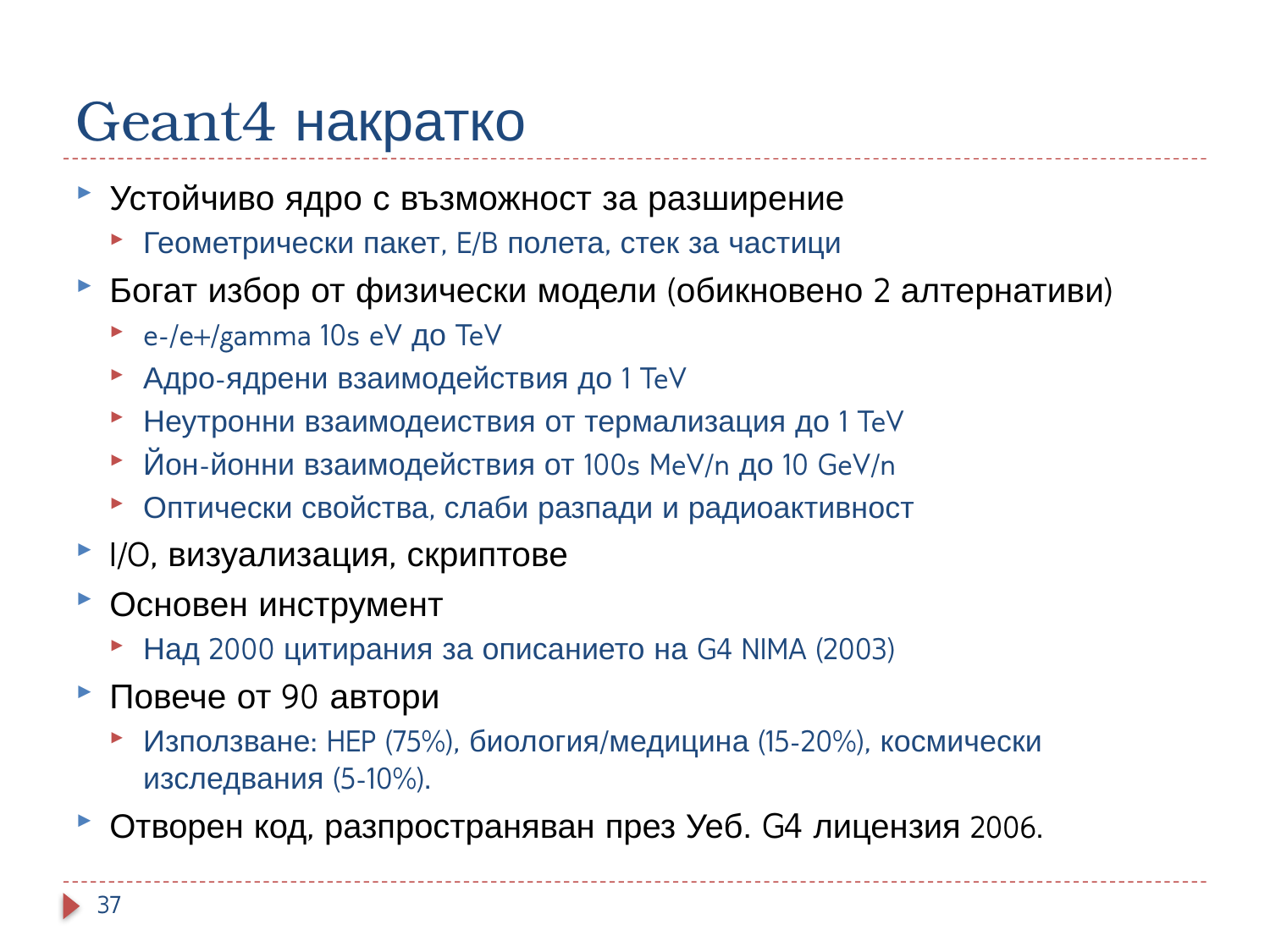

# Geant4 накратко
Устойчиво ядро с възможност за разширение
Геометрически пакет, E/B полета, стек за частици
Богат избор от физически модели (обикновено 2 алтернативи)
e-/e+/gamma 10s eV до TeV
Адро-ядрени взаимодействия до 1 TeV
Неутронни взаимодеиствия от термализация до 1 TeV
Йон-йонни взаимодействия от 100s MeV/n до 10 GeV/n
Оптически свойства, слаби разпади и радиоактивност
I/O, визуализация, скриптове
Основен инструмент
Над 2000 цитирания за описанието на G4 NIMA (2003)
Повече от 90 автори
Използване: HEP (75%), биология/медицина (15-20%), космически изследвания (5-10%).
Отворен код, разпространяван през Уеб. G4 лицензия 2006.
37